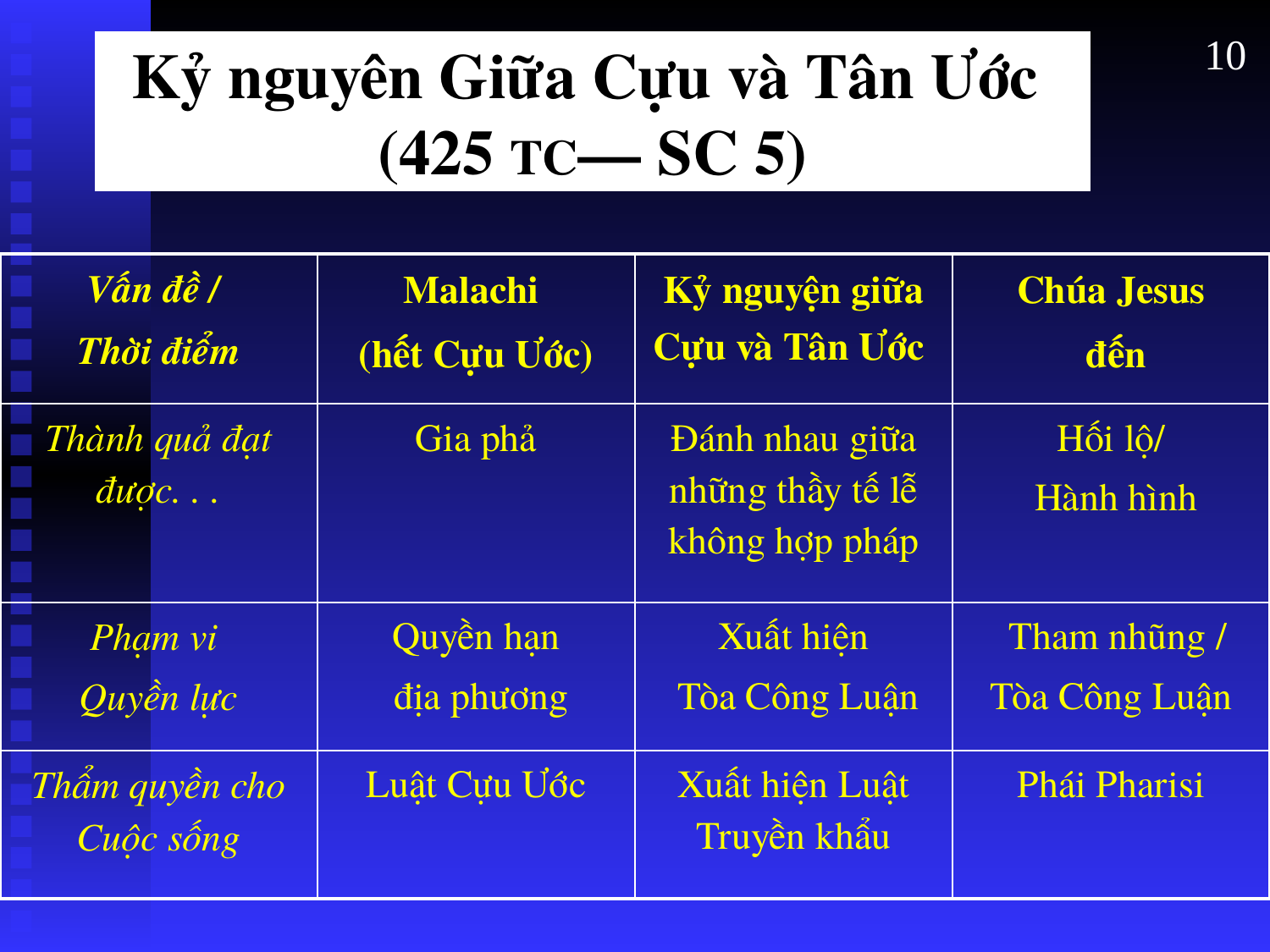

10
Kỷ nguyên Giữa Cựu và Tân Ước
(425 TC— SC 5)
| Vấn đề / Thời điểm | Malachi (hết Cựu Ước) | Kỷ nguyện giữa Cựu và Tân Ước | Chúa Jesus đến |
| --- | --- | --- | --- |
| Thành quả đạt được. . . | Gia phả | Đánh nhau giữa những thầy tế lễ không hợp pháp | Hối lộ/ Hành hình |
| Phạm vi Quyền lực | Quyền hạn địa phương | Xuất hiện Tòa Công Luận | Tham nhũng / Tòa Công Luận |
| Thẩm quyền cho Cuộc sống | Luật Cựu Ước | Xuất hiện Luật Truyền khẩu | Phái Pharisi |